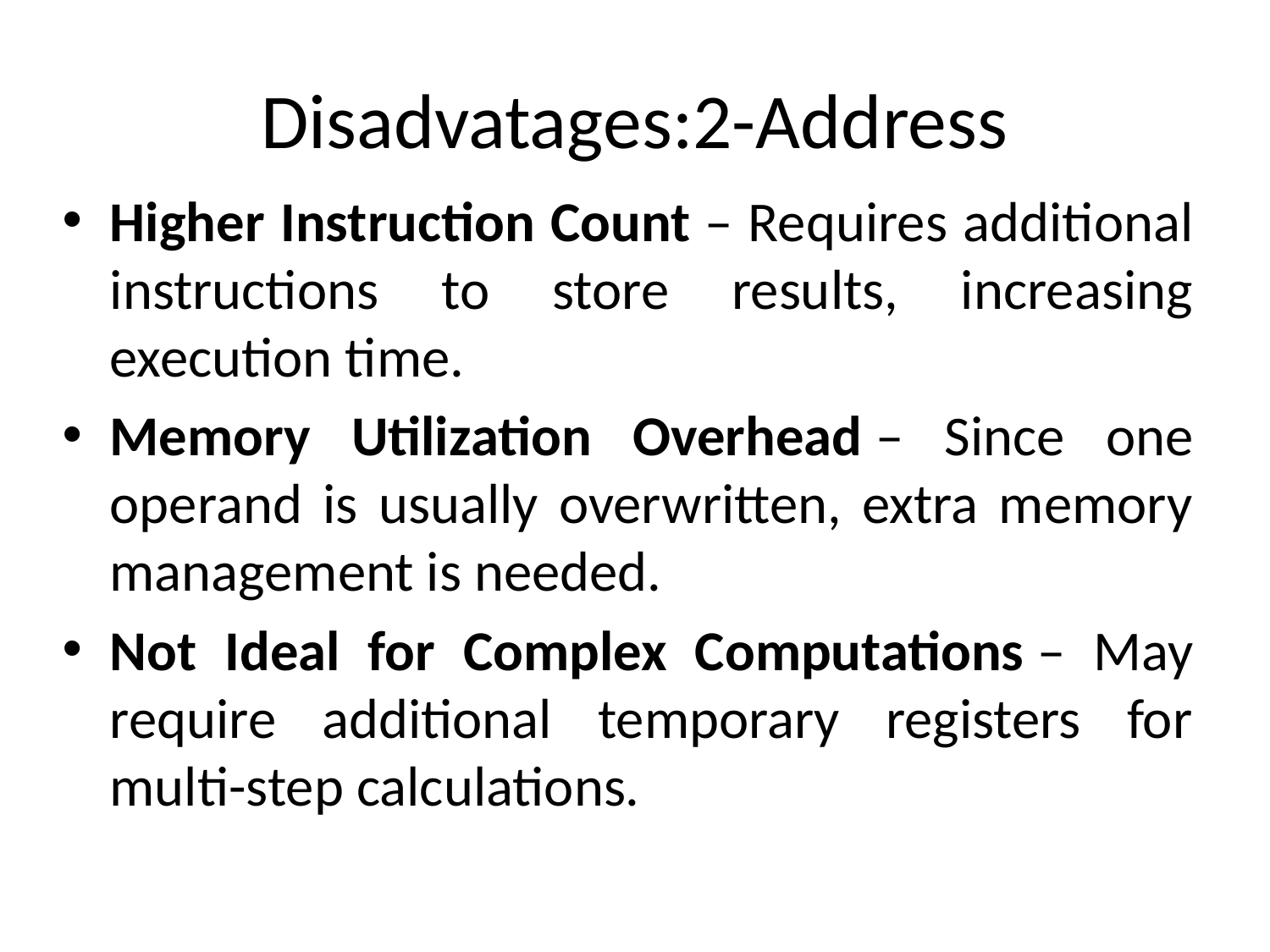

# Disadvatages:2-Address
Higher Instruction Count – Requires additional instructions to store results, increasing execution time.
Memory Utilization Overhead – Since one operand is usually overwritten, extra memory management is needed.
Not Ideal for Complex Computations – May require additional temporary registers for multi-step calculations.